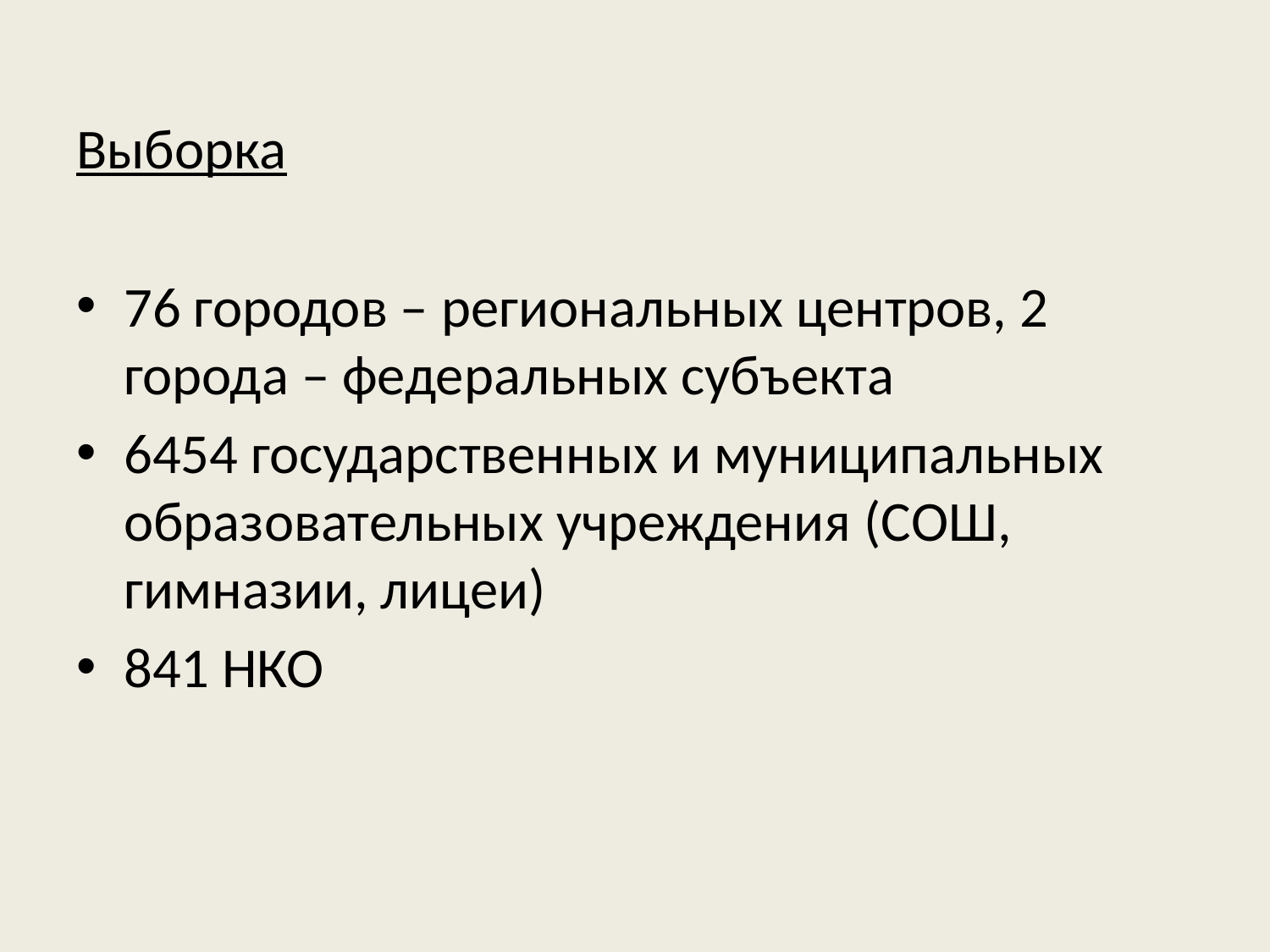

Выборка

76 городов – региональных центров, 2 города – федеральных субъекта
6454 государственных и муниципальных образовательных учреждения (СОШ, гимназии, лицеи)
841 НКО